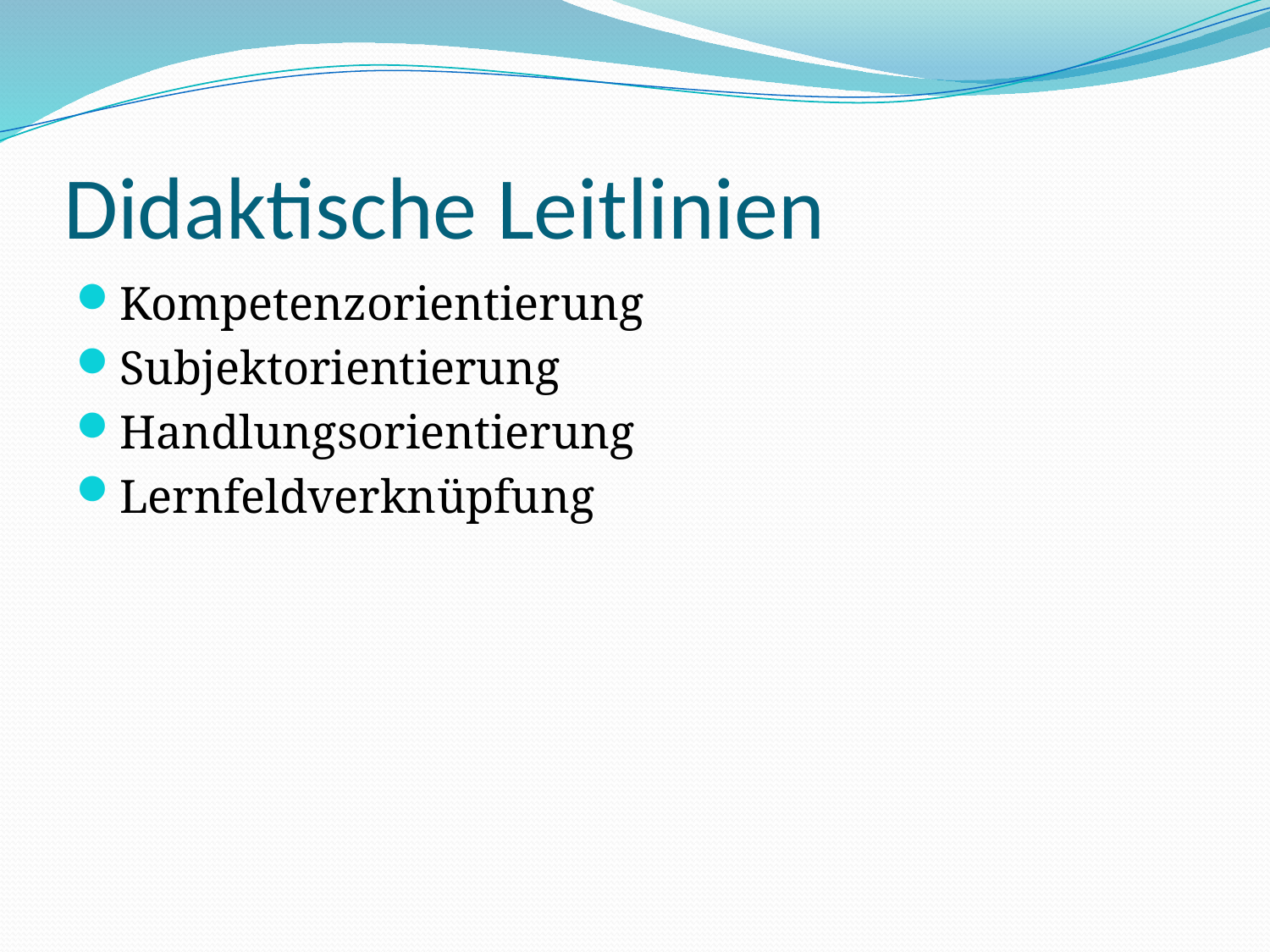

# Didaktische Leitlinien
Kompetenzorientierung
Subjektorientierung
Handlungsorientierung
Lernfeldverknüpfung